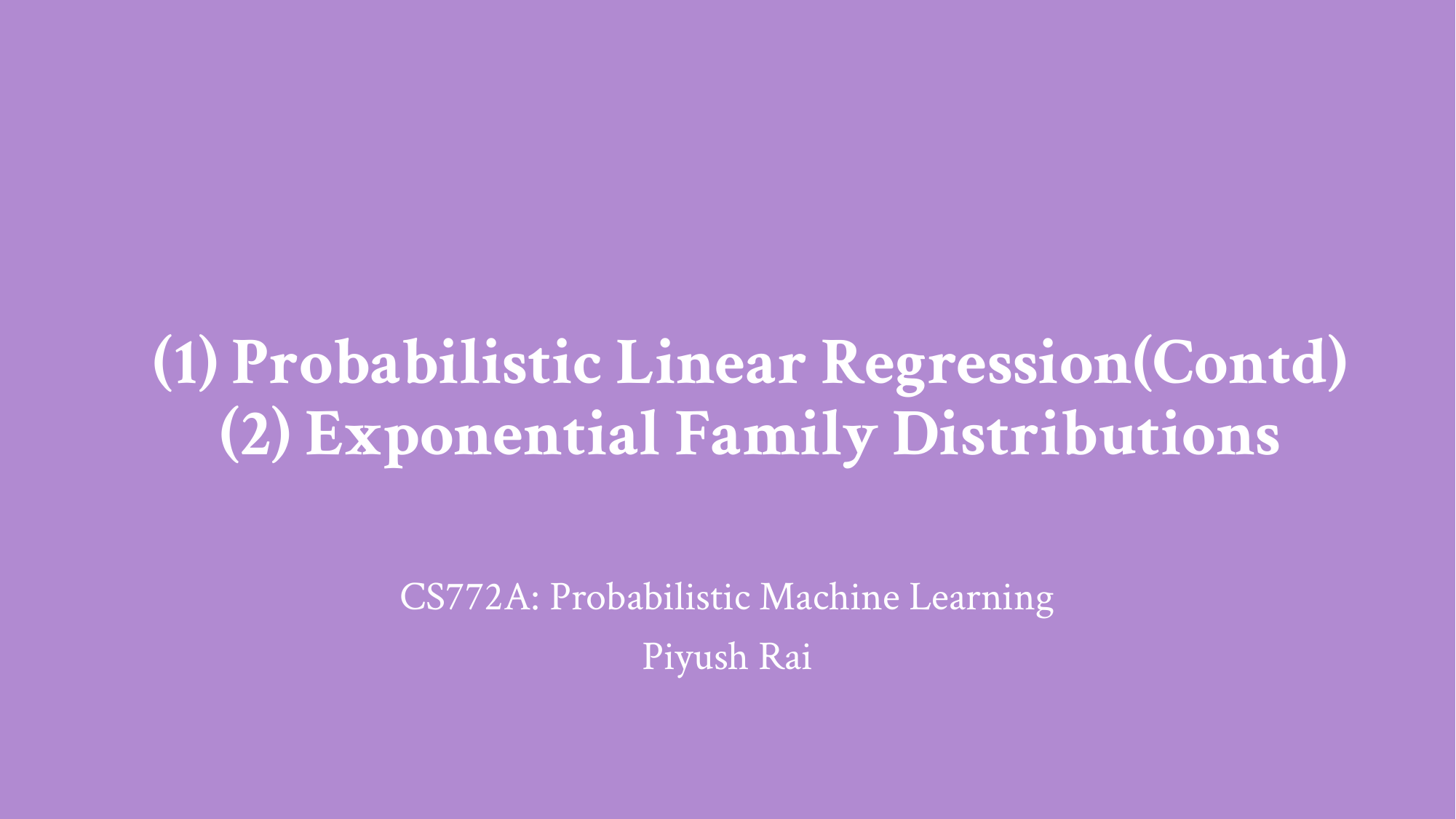

# (1) Probabilistic Linear Regression(Contd) (2) Exponential Family Distributions
CS772A: Probabilistic Machine Learning
Piyush Rai